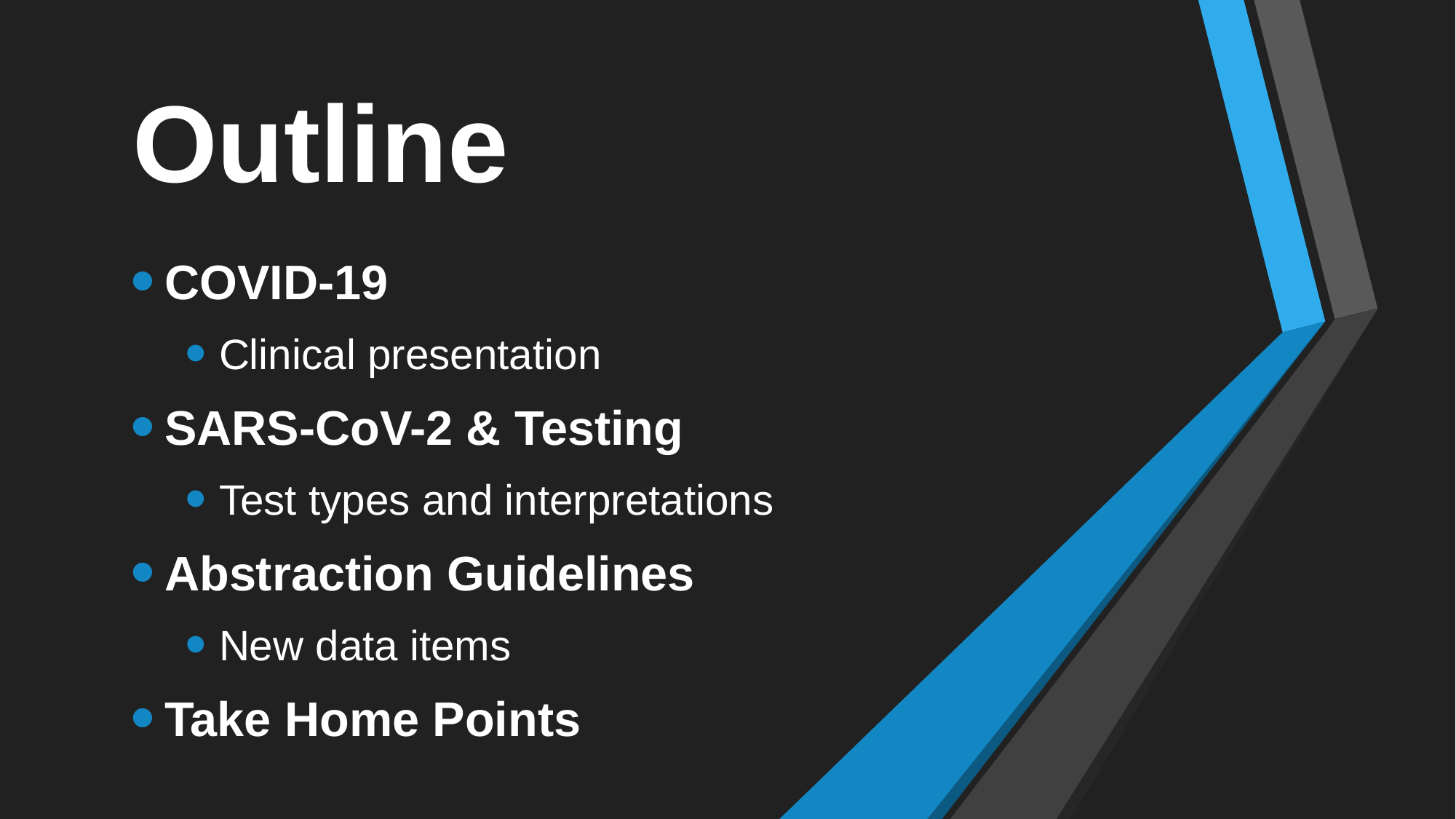

# Outline
COVID-19
Clinical presentation
SARS-CoV-2 & Testing
Test types and interpretations
Abstraction Guidelines
New data items
Take Home Points